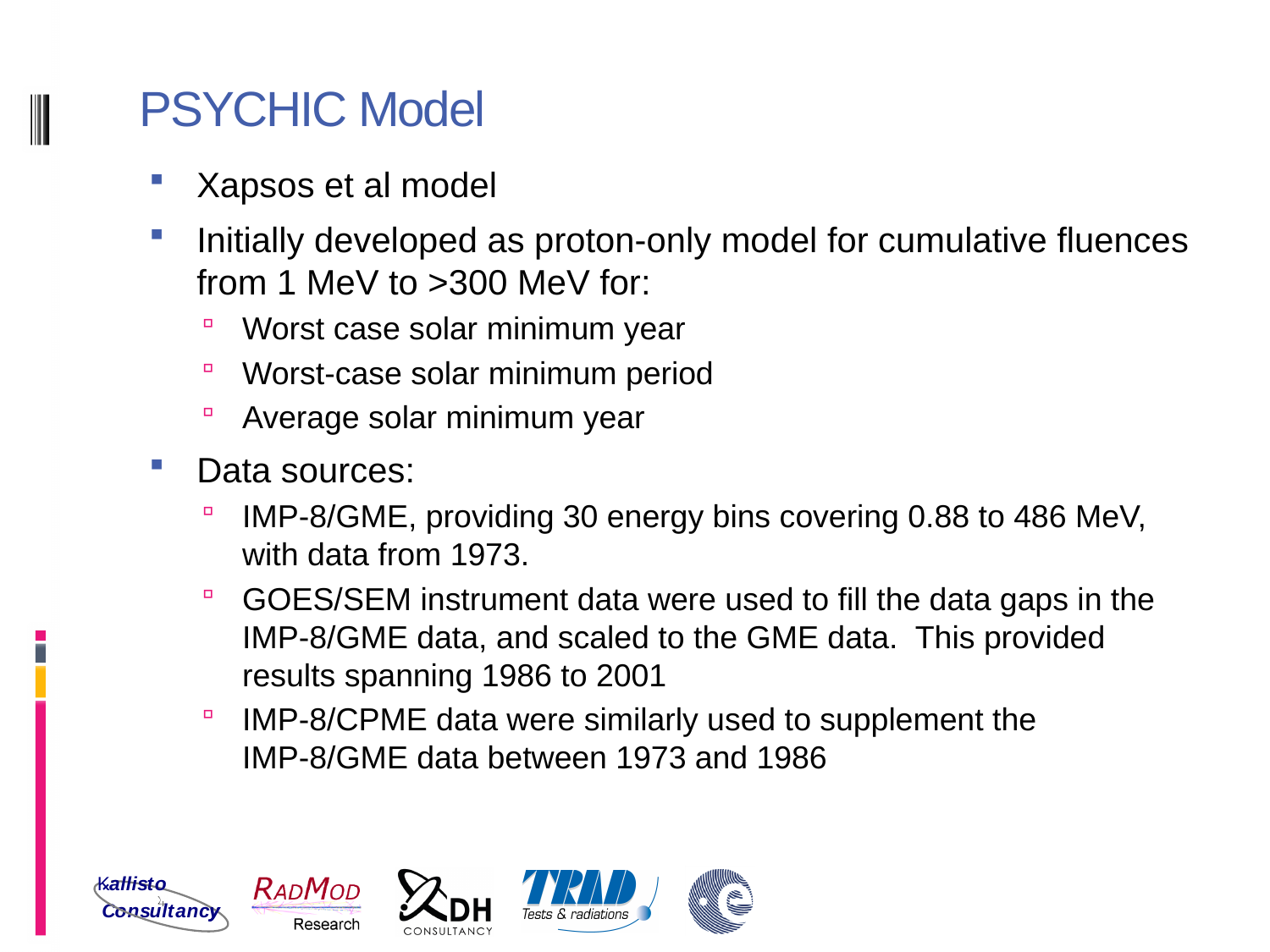

# PSYCHIC Model
Xapsos et al model
Initially developed as proton-only model for cumulative fluences from 1 MeV to >300 MeV for:
Worst case solar minimum year
Worst-case solar minimum period
Average solar minimum year
Data sources:
IMP-8/GME, providing 30 energy bins covering 0.88 to 486 MeV, with data from 1973.
GOES/SEM instrument data were used to fill the data gaps in the IMP-8/GME data, and scaled to the GME data.  This provided results spanning 1986 to 2001
IMP-8/CPME data were similarly used to supplement the IMP-8/GME data between 1973 and 1986